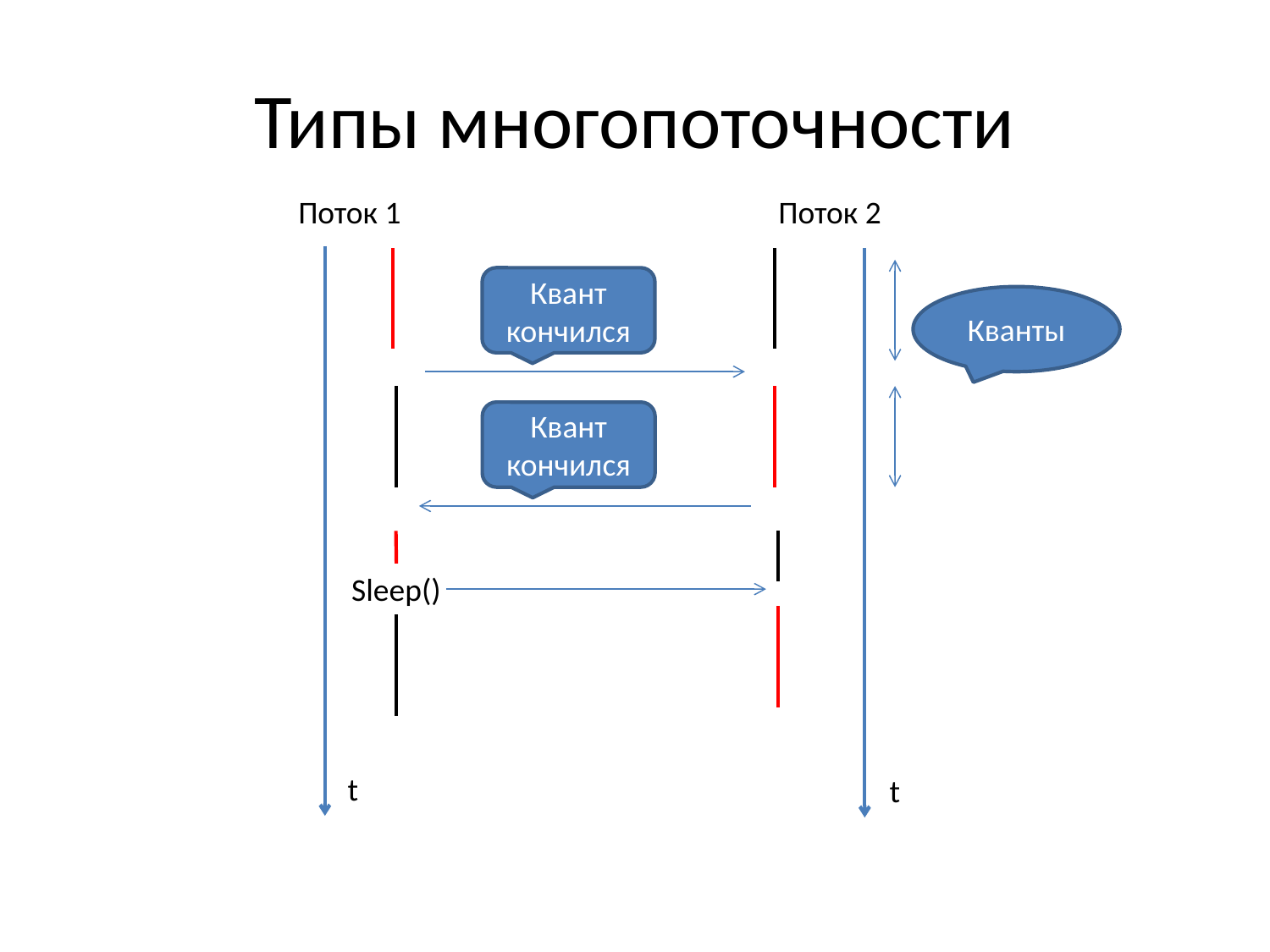

# Типы многопоточности
Поток 1
Поток 2
Квант кончился
Кванты
Квант кончился
Sleep()
t
t